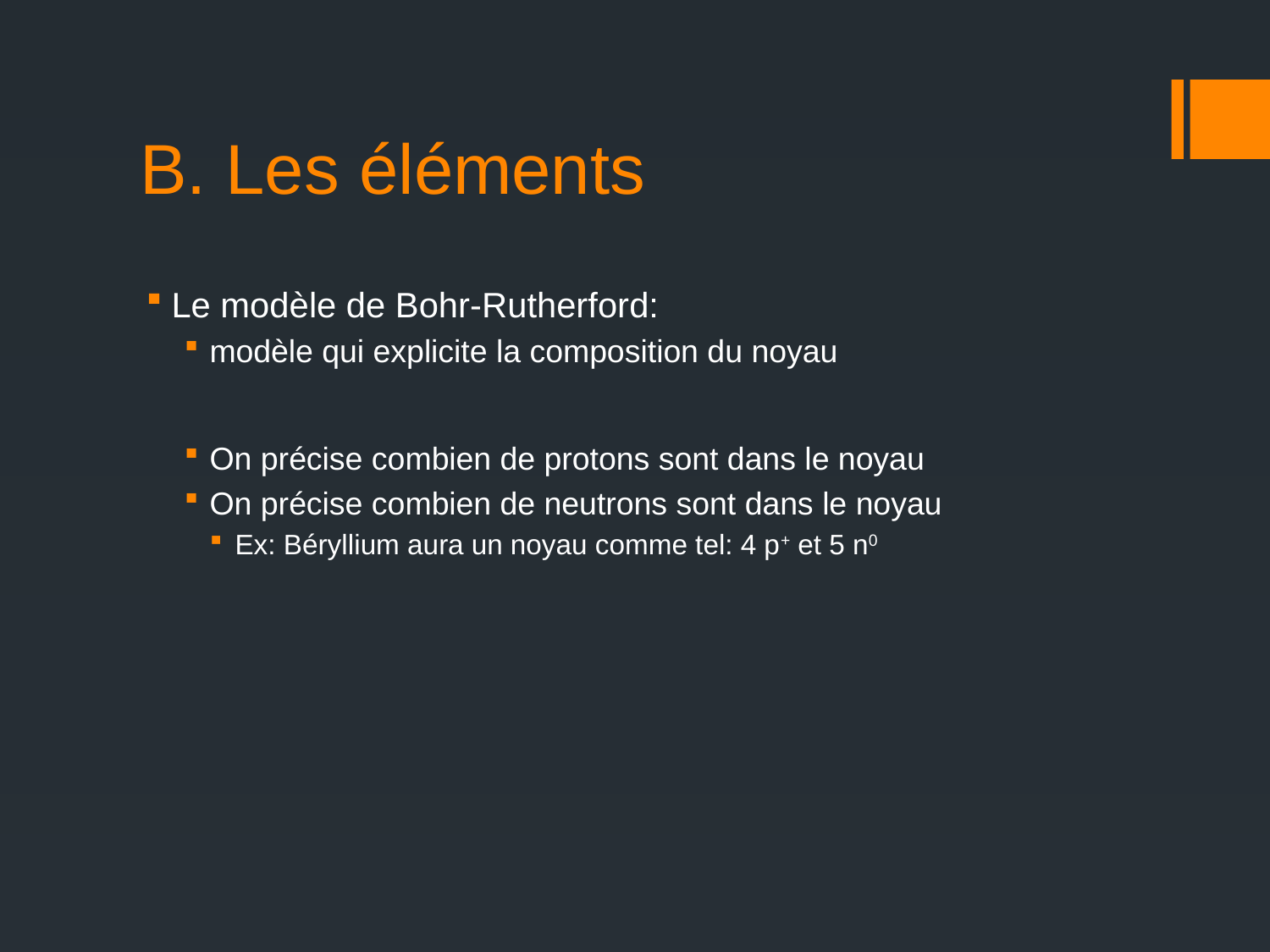

# B. Les éléments
Le modèle de Bohr-Rutherford:
modèle qui explicite la composition du noyau

On précise combien de protons sont dans le noyau
On précise combien de neutrons sont dans le noyau
Ex: Béryllium aura un noyau comme tel: 4 p+ et 5 n0